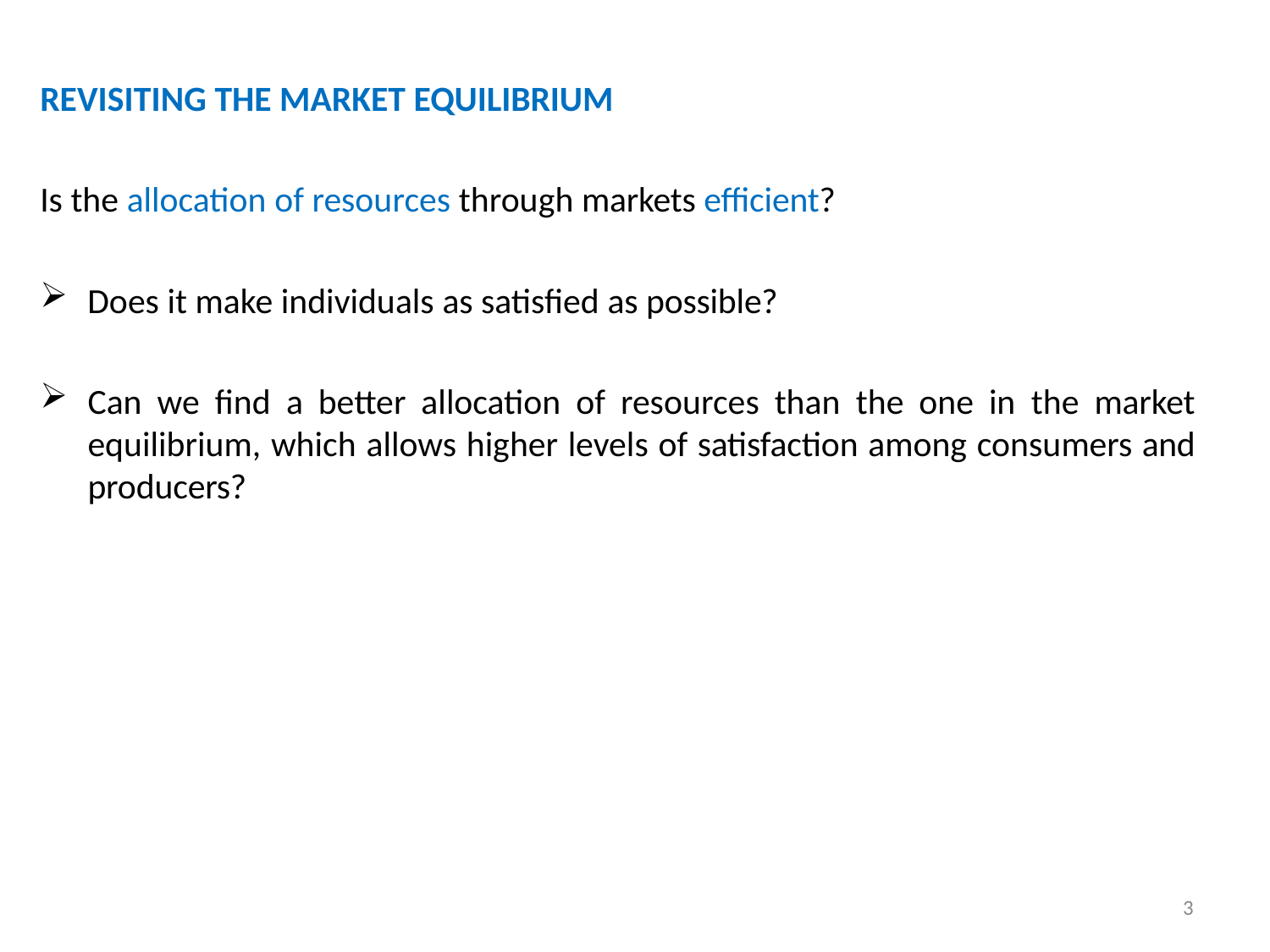

REVISITING THE MARKET EQUILIBRIUM

Is the allocation of resources through markets efficient?

Does it make individuals as satisfied as possible?

Can we find a better allocation of resources than the one in the market equilibrium, which allows higher levels of satisfaction among consumers and producers?
3